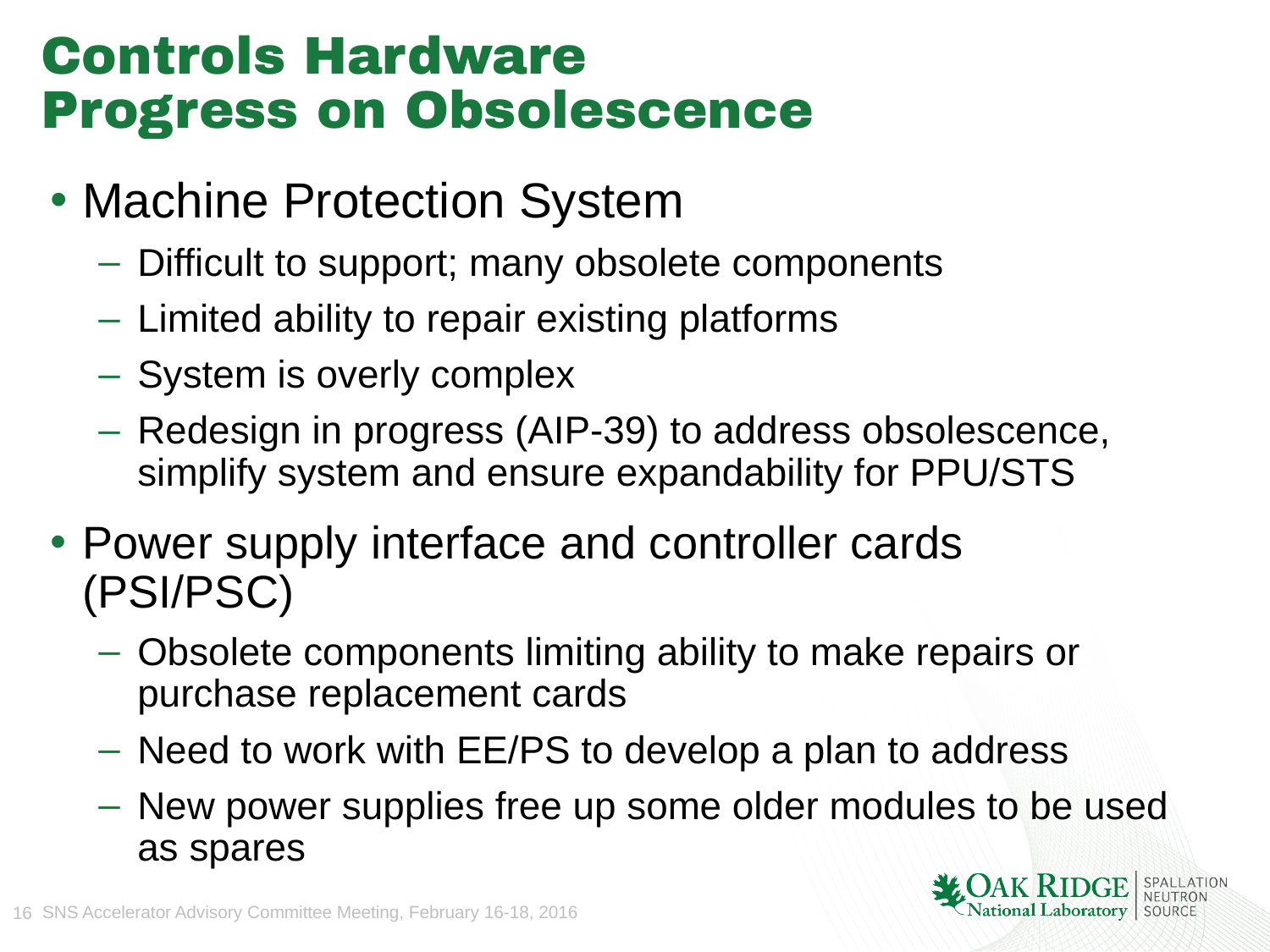

# Controls Hardware Progress on Obsolescence
Machine Protection System
Difficult to support; many obsolete components
Limited ability to repair existing platforms
System is overly complex
Redesign in progress (AIP-39) to address obsolescence, simplify system and ensure expandability for PPU/STS
Power supply interface and controller cards (PSI/PSC)
Obsolete components limiting ability to make repairs or purchase replacement cards
Need to work with EE/PS to develop a plan to address
New power supplies free up some older modules to be used as spares